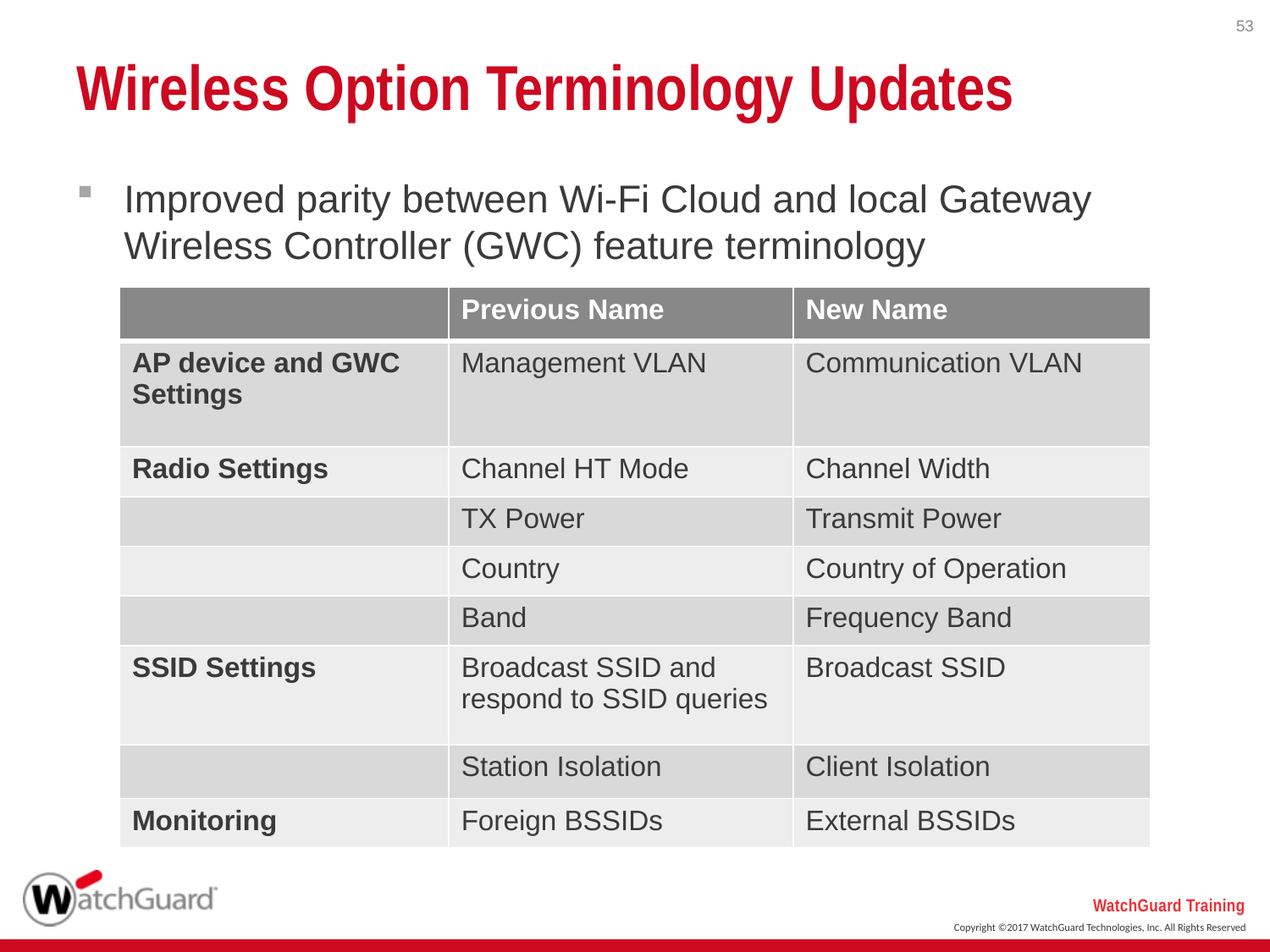

53
# Wireless Option Terminology Updates
Improved parity between Wi-Fi Cloud and local Gateway Wireless Controller (GWC) feature terminology

|  | Previous Name | New Name |
| --- | --- | --- |
| AP device and GWC Settings | Management VLAN | Communication VLAN |
| Radio Settings | Channel HT Mode | Channel Width |
|  | TX Power | Transmit Power |
|  | Country | Country of Operation |
|  | Band | Frequency Band |
| SSID Settings | Broadcast SSID and respond to SSID queries | Broadcast SSID |
|  | Station Isolation | Client Isolation |
| Monitoring | Foreign BSSIDs | External BSSIDs |